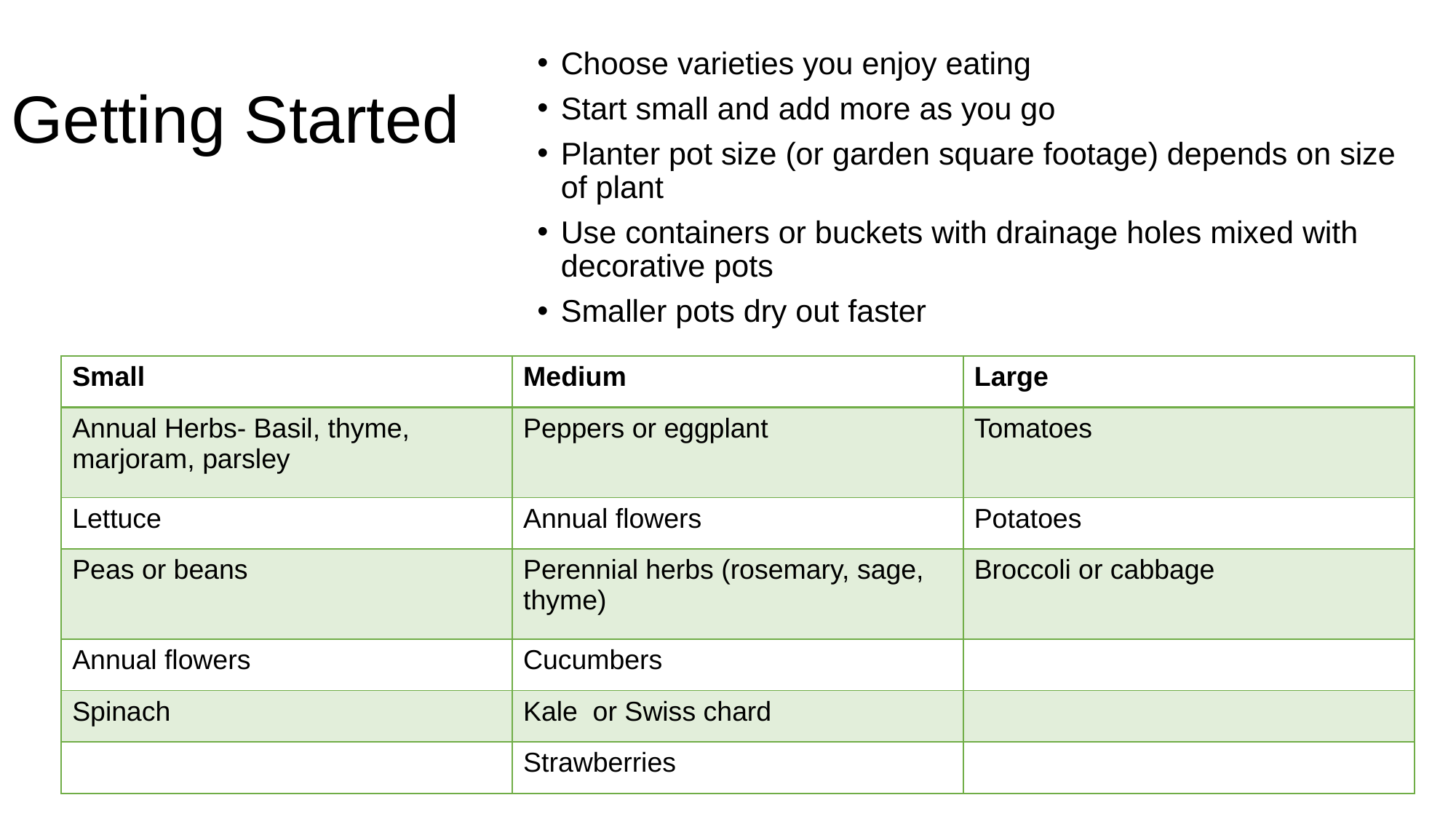

# Getting Started
Choose varieties you enjoy eating
Start small and add more as you go
Planter pot size (or garden square footage) depends on size of plant
Use containers or buckets with drainage holes mixed with decorative pots
Smaller pots dry out faster

| Small | Medium | Large |
| --- | --- | --- |
| Annual Herbs- Basil, thyme, marjoram, parsley | Peppers or eggplant | Tomatoes |
| Lettuce | Annual flowers | Potatoes |
| Peas or beans | Perennial herbs (rosemary, sage, thyme) | Broccoli or cabbage |
| Annual flowers | Cucumbers |  |
| Spinach | Kale or Swiss chard |  |
|  | Strawberries |  |